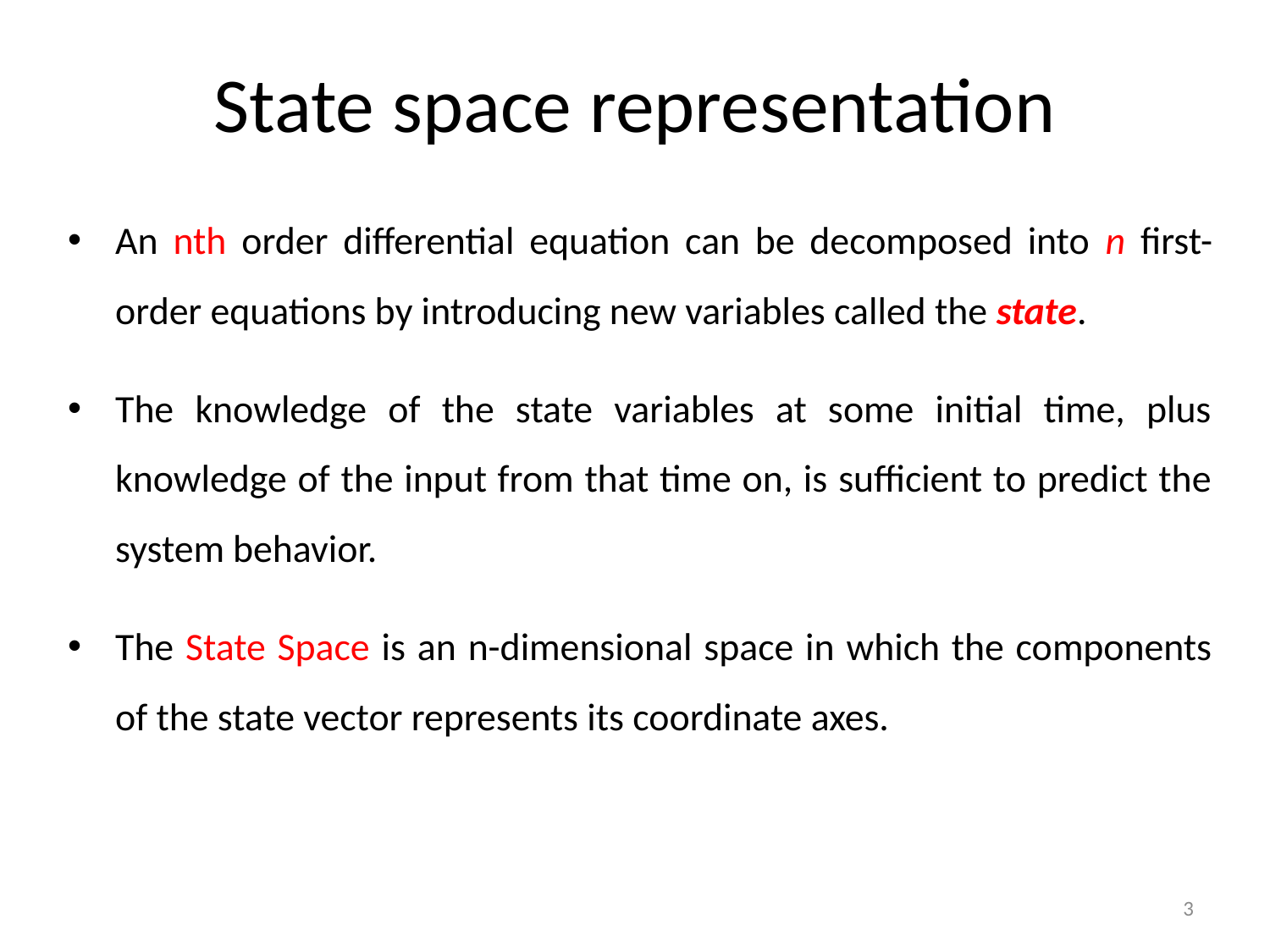

# State space representation
An nth order differential equation can be decomposed into n first-order equations by introducing new variables called the state.
The knowledge of the state variables at some initial time, plus knowledge of the input from that time on, is suﬃcient to predict the system behavior.
The State Space is an n-dimensional space in which the components of the state vector represents its coordinate axes.

3